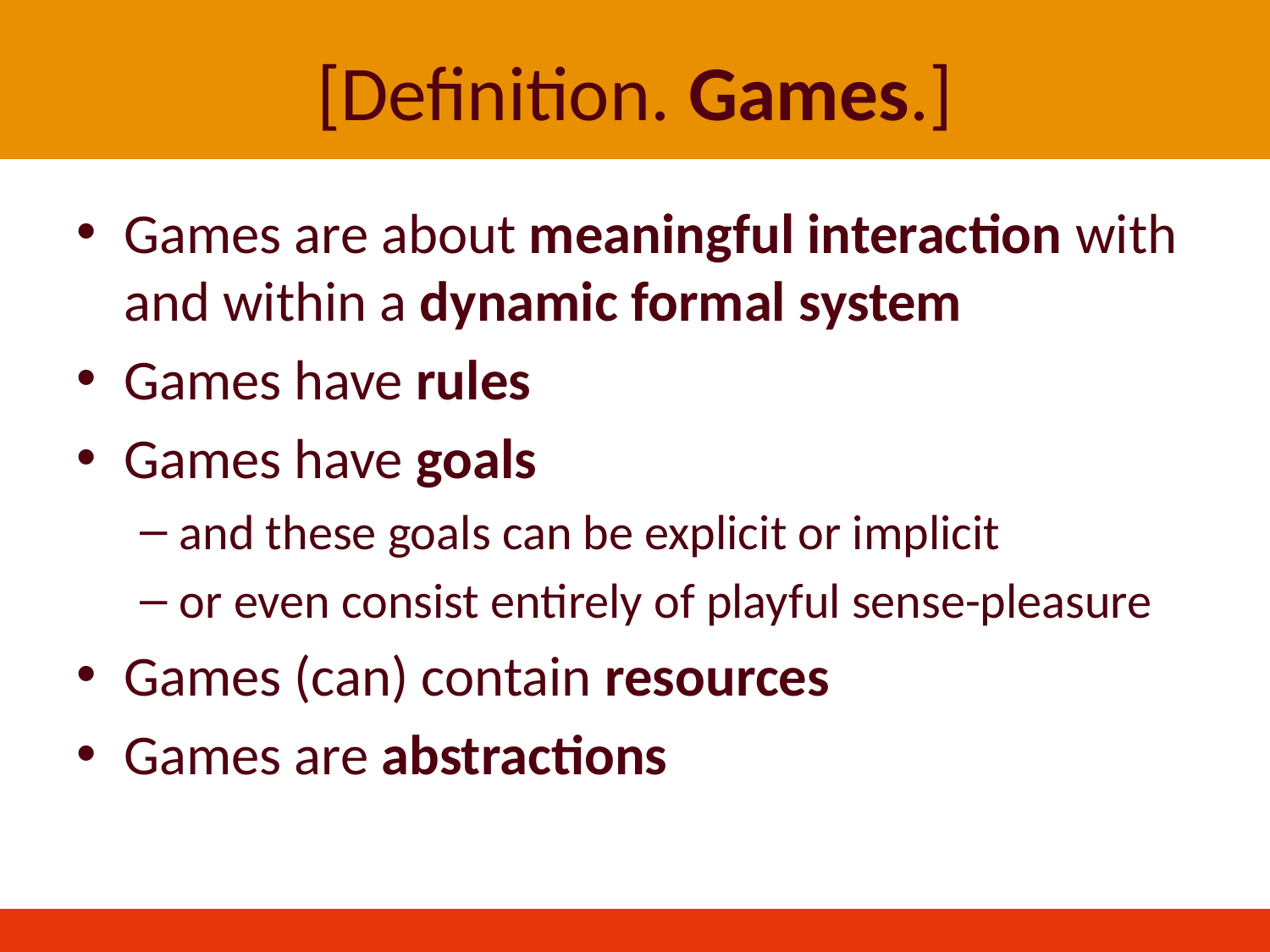

# [Definition. Games.]
Games are about meaningful interaction with and within a dynamic formal system
Games have rules
Games have goals
and these goals can be explicit or implicit
or even consist entirely of playful sense-pleasure
Games (can) contain resources
Games are abstractions